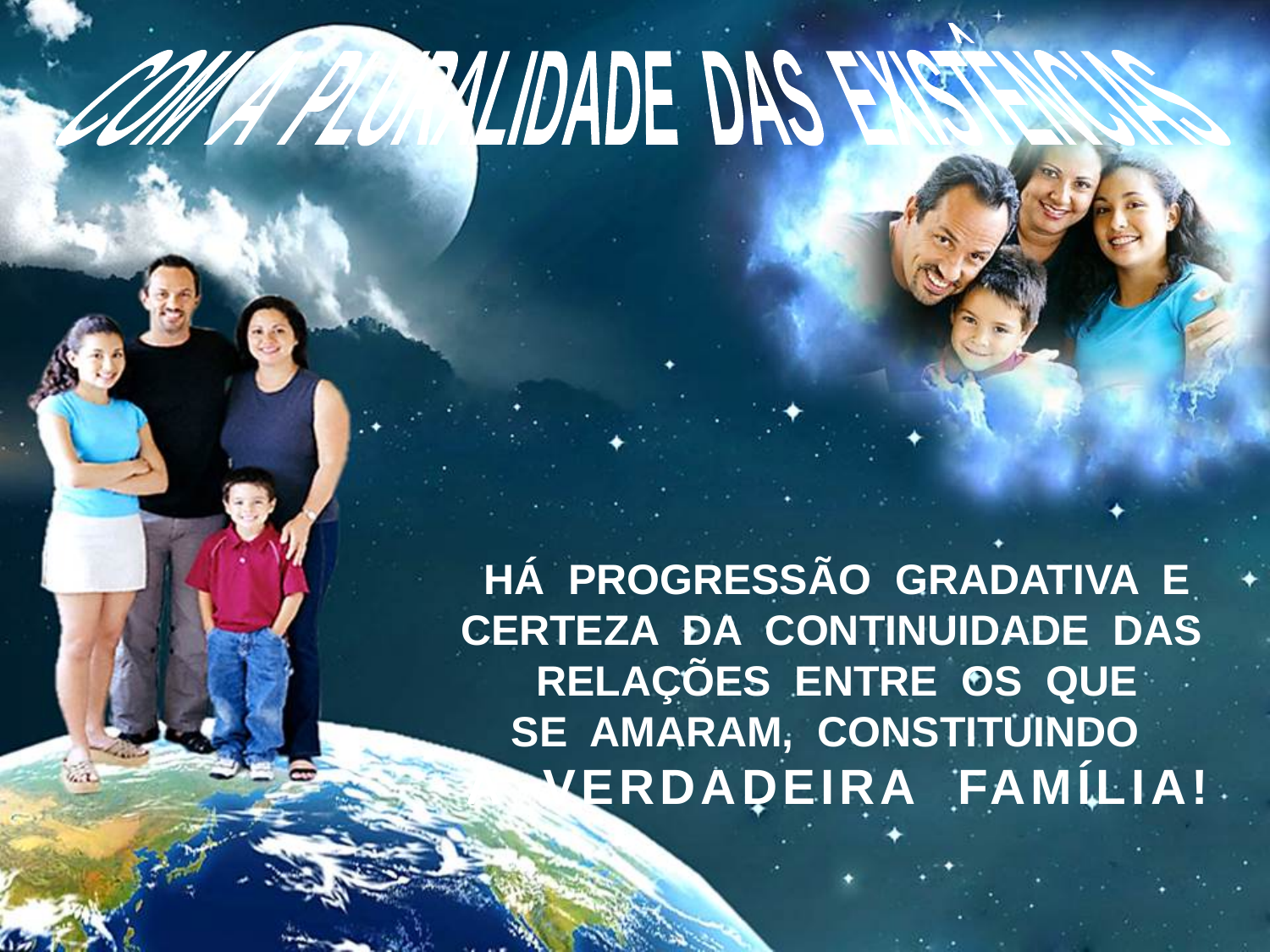

COM  A  PLURALIDADE  DAS  EXISTÊNCIAS
HÁ  PROGRESSÃO  GRADATIVA  E
CERTEZA  DA  CONTINUIDADE  DAS  RELAÇÕES  ENTRE  OS  QUE
SE  AMARAM,  CONSTITUINDO
A  VERDADEIRA  FAMÍLIA!